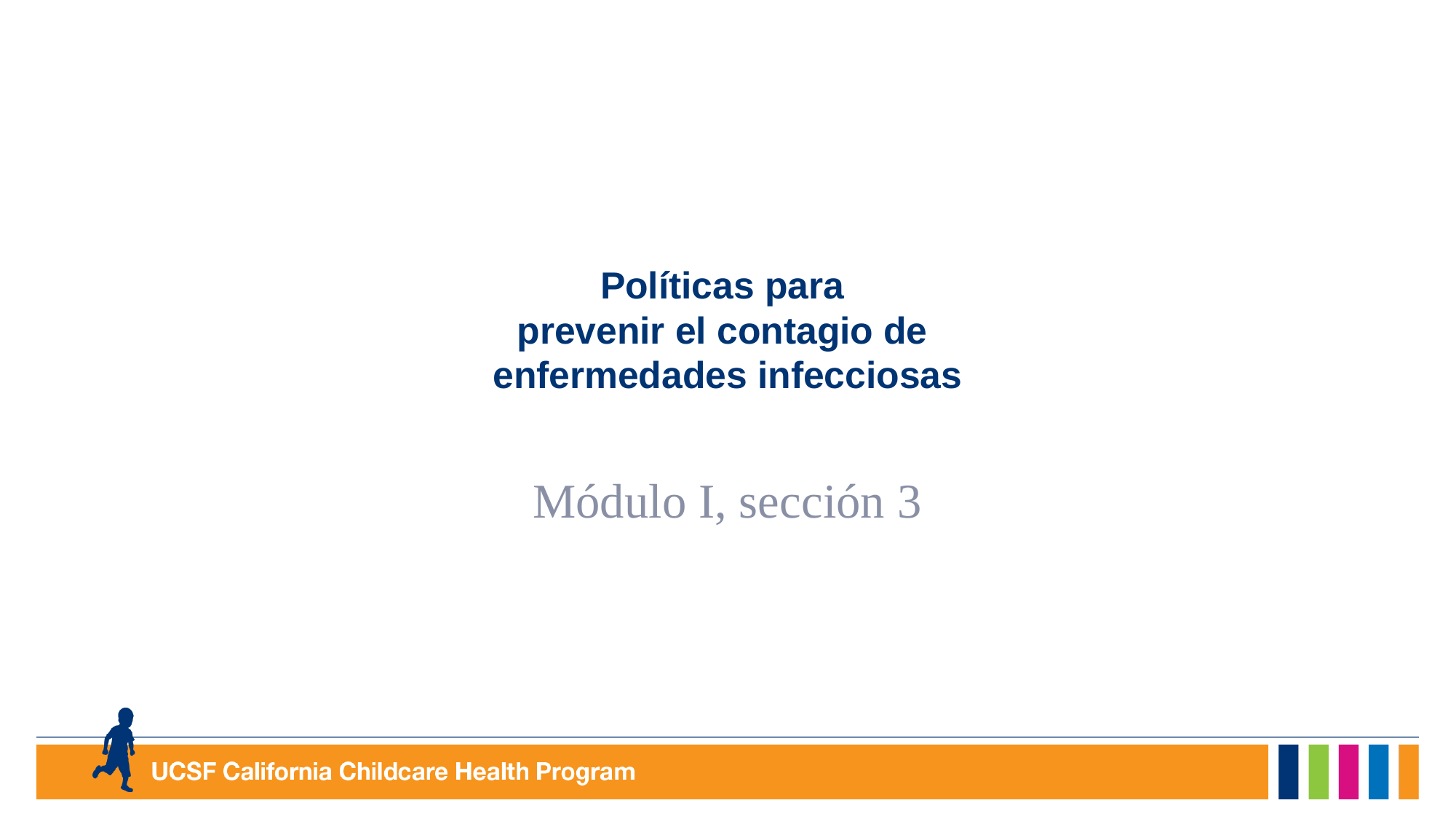

# Políticas para prevenir el contagio de enfermedades infecciosas
Módulo I, sección 3